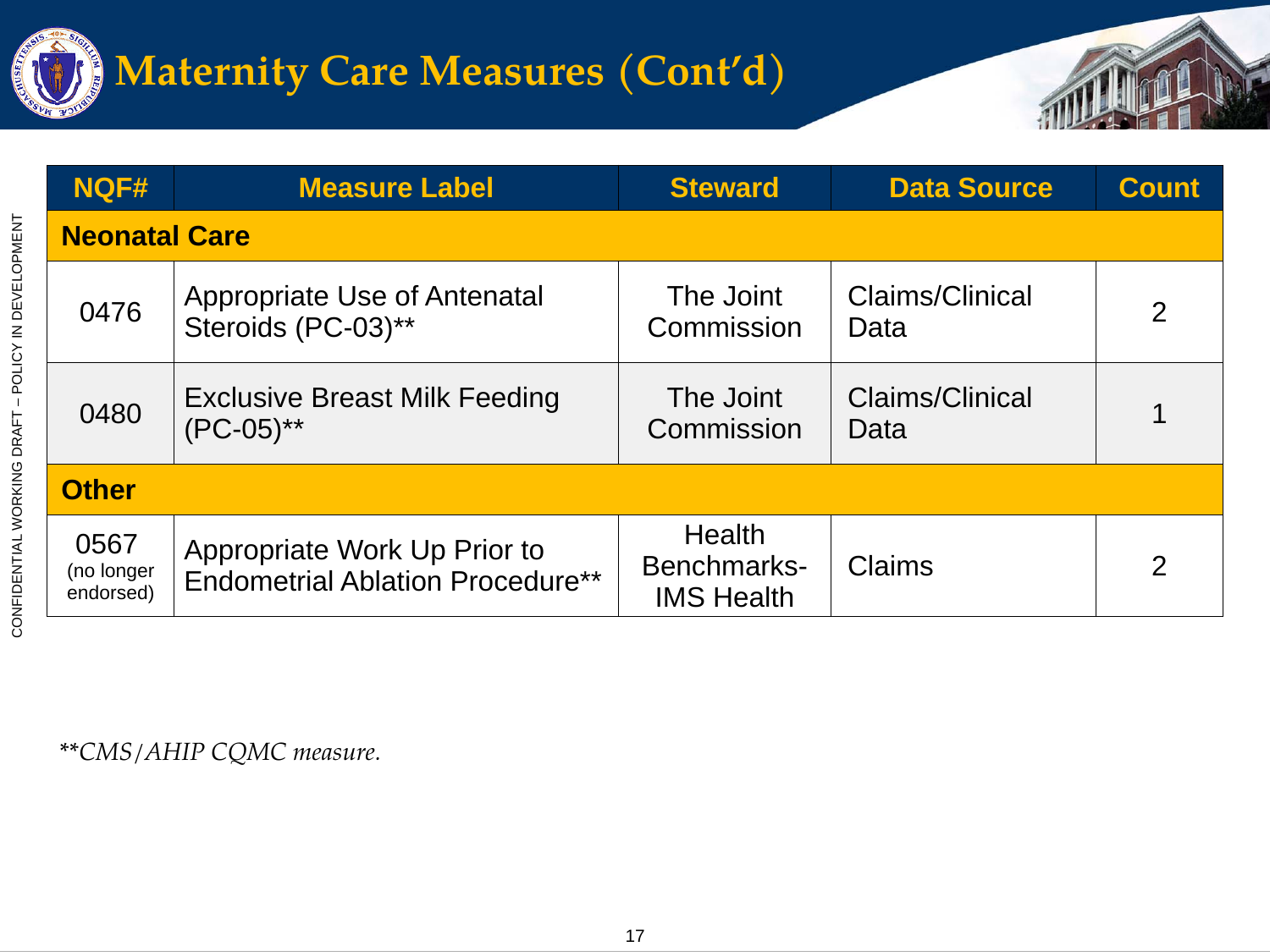

# Maternity Care Measures (Cont’d)
| NQF# | Measure Label | Steward | Data Source | Count |
| --- | --- | --- | --- | --- |
| Neonatal Care |  |  |  |  |
| 0476 | Appropriate Use of Antenatal Steroids (PC-03)\*\* | The Joint Commission | Claims/Clinical Data | 2 |
| 0480 | Exclusive Breast Milk Feeding (PC-05)\*\* | The Joint Commission | Claims/Clinical Data | 1 |
| Other |  |  |  |  |
| 0567 (no longer endorsed) | Appropriate Work Up Prior to Endometrial Ablation Procedure\*\* | Health Benchmarks-IMS Health | Claims | 2 |
**CMS/AHIP CQMC measure.